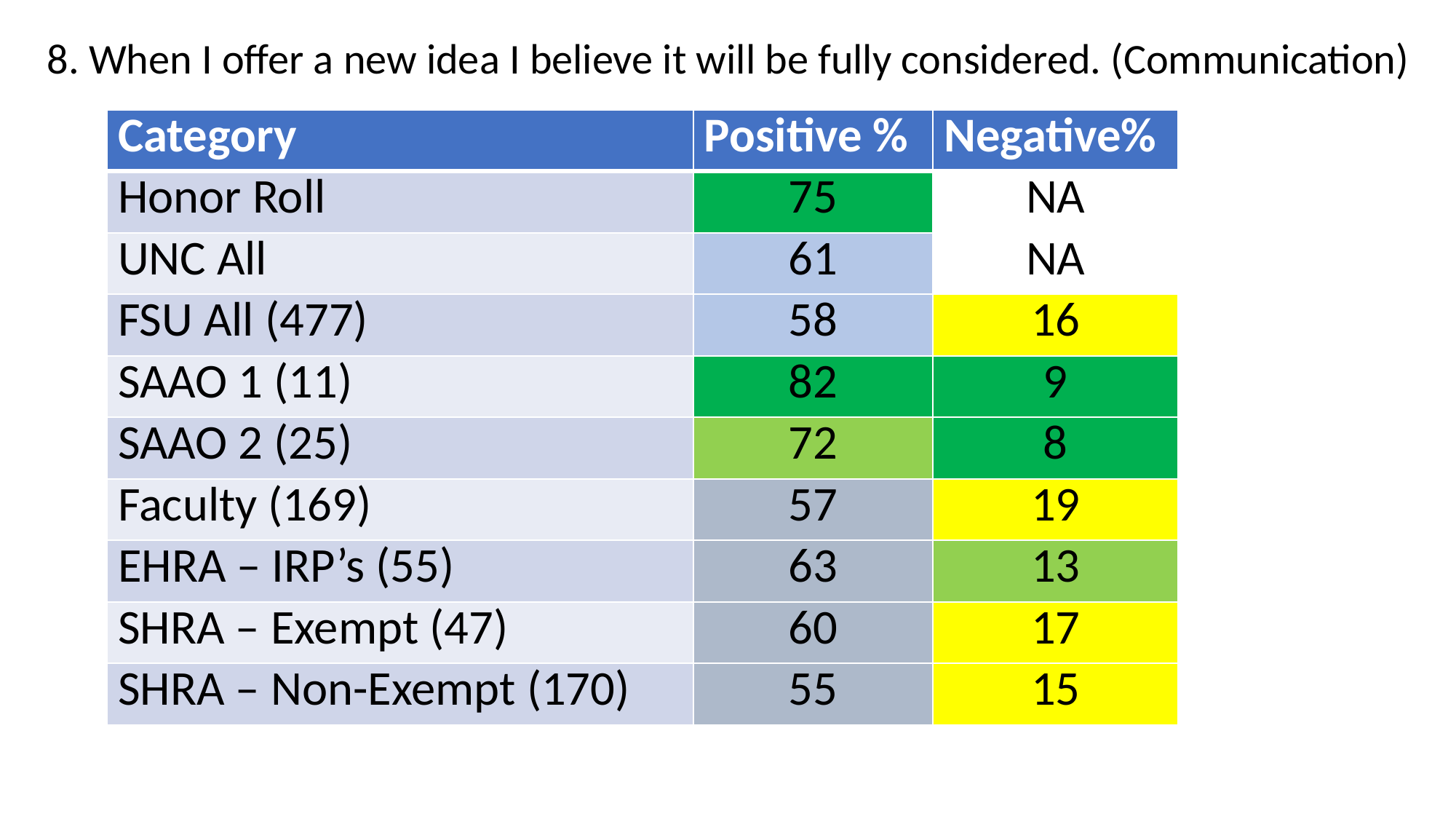

8. When I offer a new idea I believe it will be fully considered. (Communication)
| Category | Positive % | Negative% |
| --- | --- | --- |
| Honor Roll | 75 | NA |
| UNC All | 61 | NA |
| FSU All (477) | 58 | 16 |
| SAAO 1 (11) | 82 | 9 |
| SAAO 2 (25) | 72 | 8 |
| Faculty (169) | 57 | 19 |
| EHRA – IRP’s (55) | 63 | 13 |
| SHRA – Exempt (47) | 60 | 17 |
| SHRA – Non-Exempt (170) | 55 | 15 |